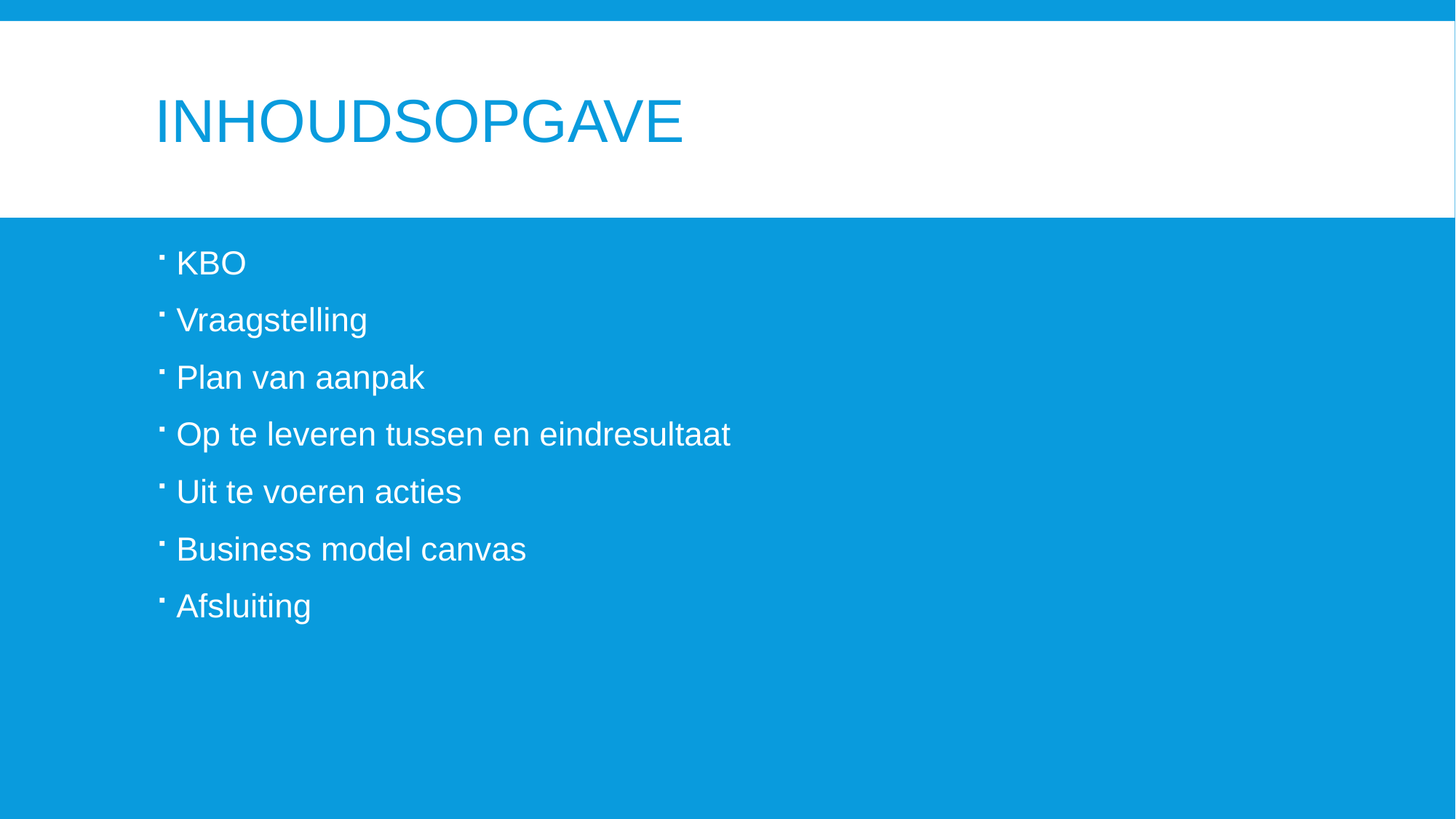

# Inhoudsopgave
KBO
Vraagstelling
Plan van aanpak
Op te leveren tussen en eindresultaat
Uit te voeren acties
Business model canvas
Afsluiting